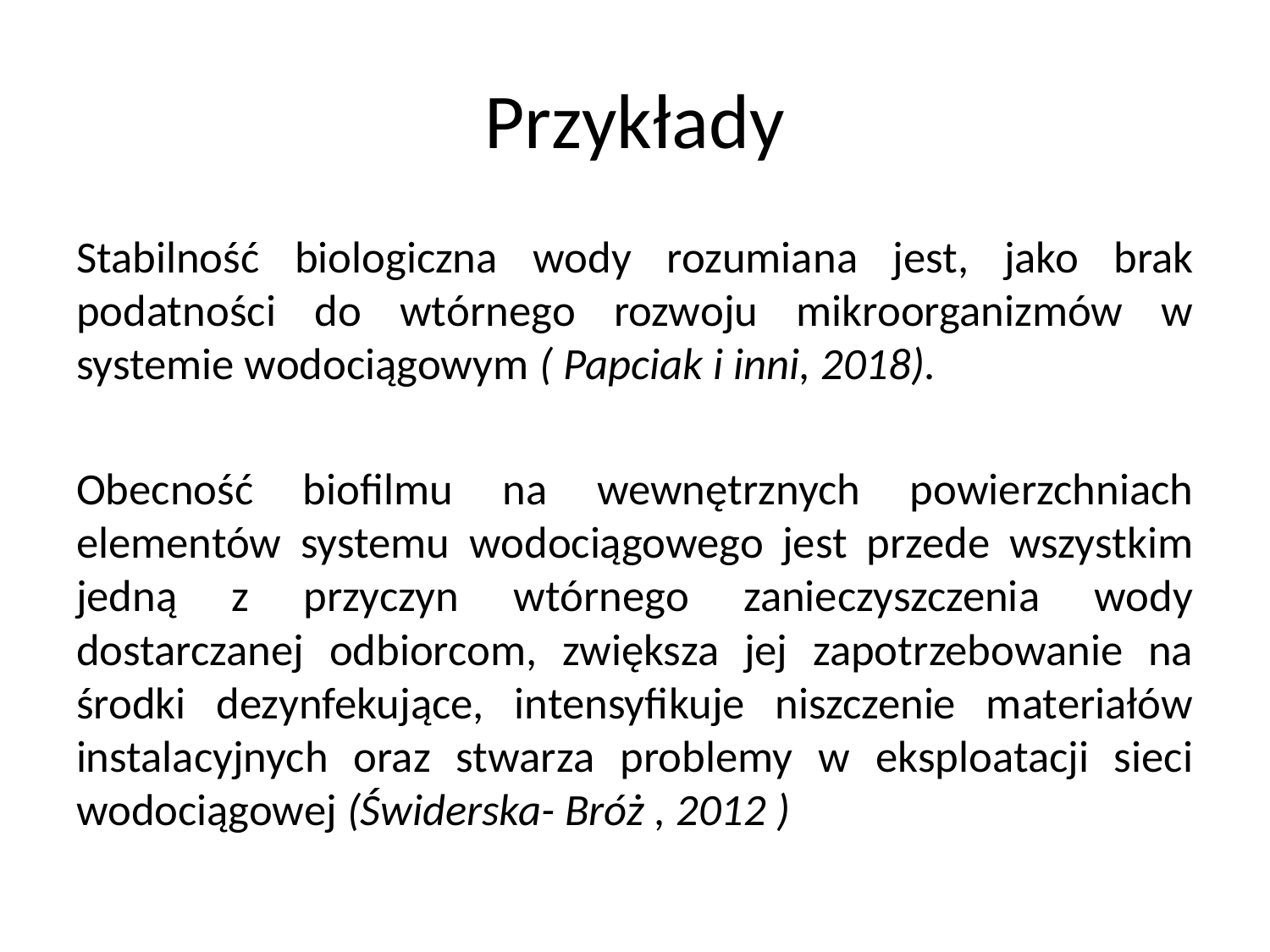

# Przykłady
Stabilność biologiczna wody rozumiana jest, jako brak podatności do wtórnego rozwoju mikroorganizmów w systemie wodociągowym ( Papciak i inni, 2018).

Obecność biofilmu na wewnętrznych powierzchniach elementów systemu wodociągowego jest przede wszystkim jedną z przyczyn wtórnego zanieczyszczenia wody dostarczanej odbiorcom, zwiększa jej zapotrzebowanie na środki dezynfekujące, intensyfikuje niszczenie materiałów instalacyjnych oraz stwarza problemy w eksploatacji sieci wodociągowej (Świderska- Bróż , 2012 )